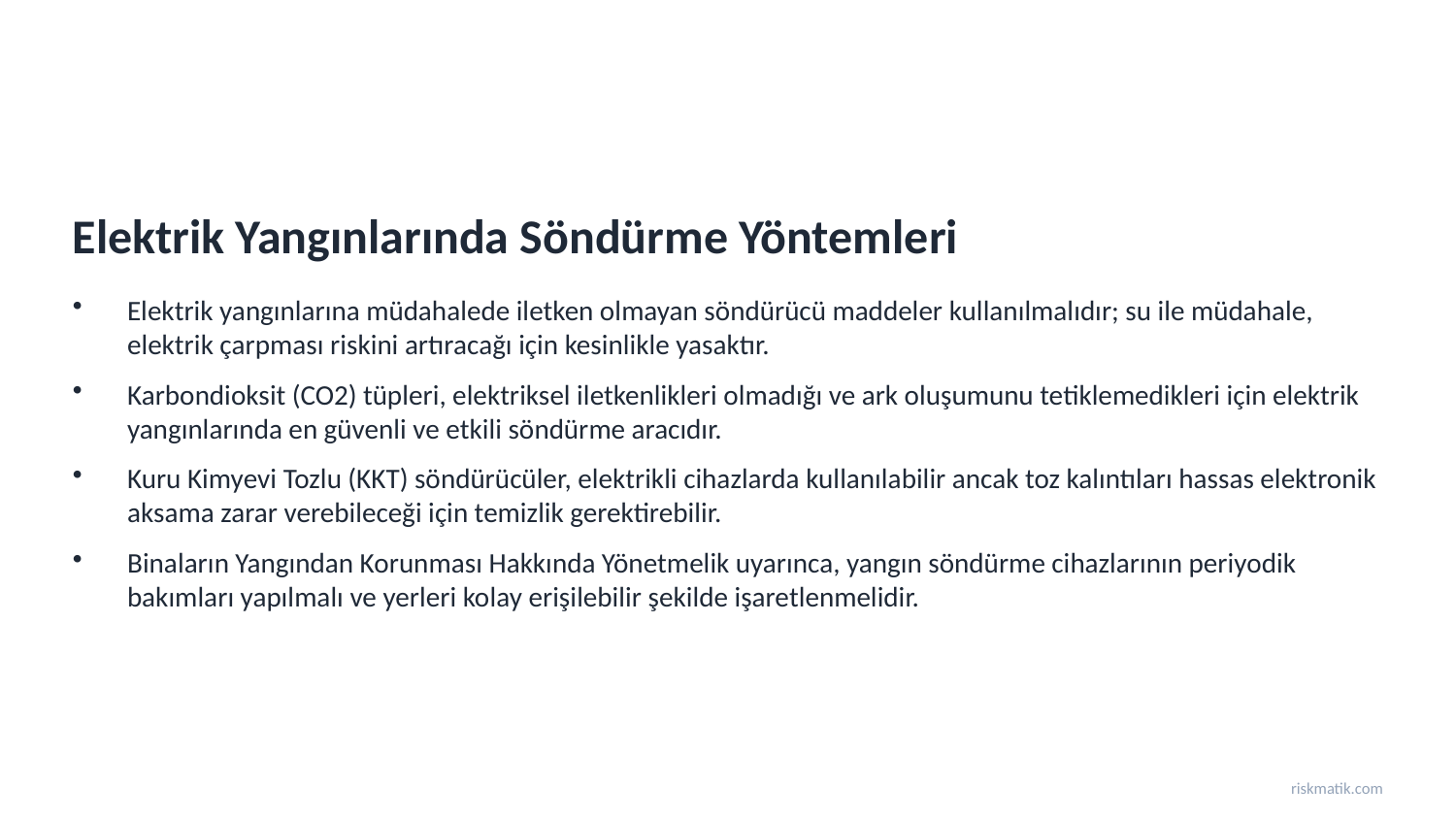

Elektrik Yangınlarında Söndürme Yöntemleri
Elektrik yangınlarına müdahalede iletken olmayan söndürücü maddeler kullanılmalıdır; su ile müdahale, elektrik çarpması riskini artıracağı için kesinlikle yasaktır.
Karbondioksit (CO2) tüpleri, elektriksel iletkenlikleri olmadığı ve ark oluşumunu tetiklemedikleri için elektrik yangınlarında en güvenli ve etkili söndürme aracıdır.
Kuru Kimyevi Tozlu (KKT) söndürücüler, elektrikli cihazlarda kullanılabilir ancak toz kalıntıları hassas elektronik aksama zarar verebileceği için temizlik gerektirebilir.
Binaların Yangından Korunması Hakkında Yönetmelik uyarınca, yangın söndürme cihazlarının periyodik bakımları yapılmalı ve yerleri kolay erişilebilir şekilde işaretlenmelidir.
riskmatik.com